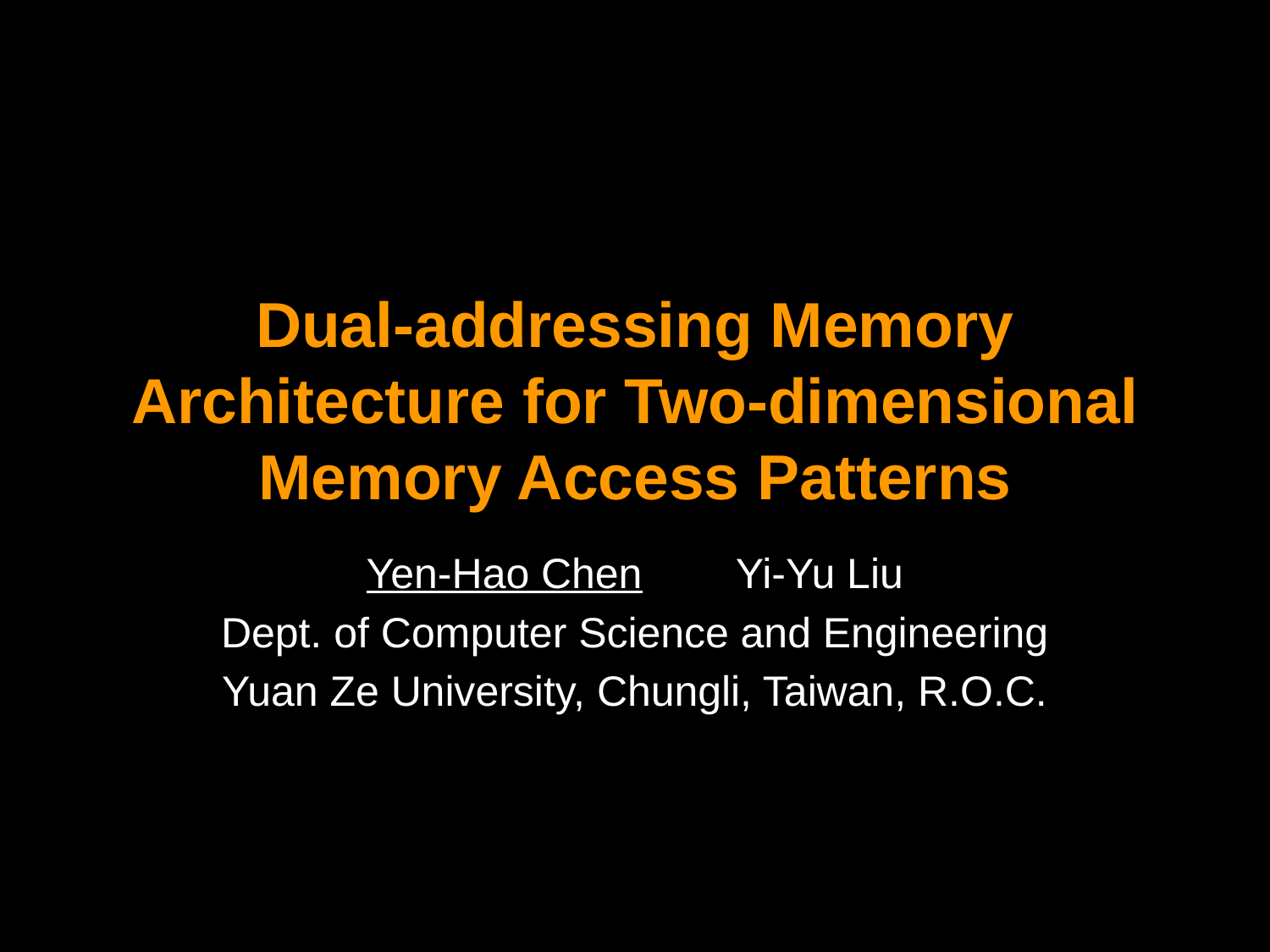

# Dual-addressing Memory Architecture for Two-dimensional Memory Access Patterns
Yen-Hao Chen        Yi-Yu Liu
Dept. of Computer Science and Engineering
Yuan Ze University, Chungli, Taiwan, R.O.C.